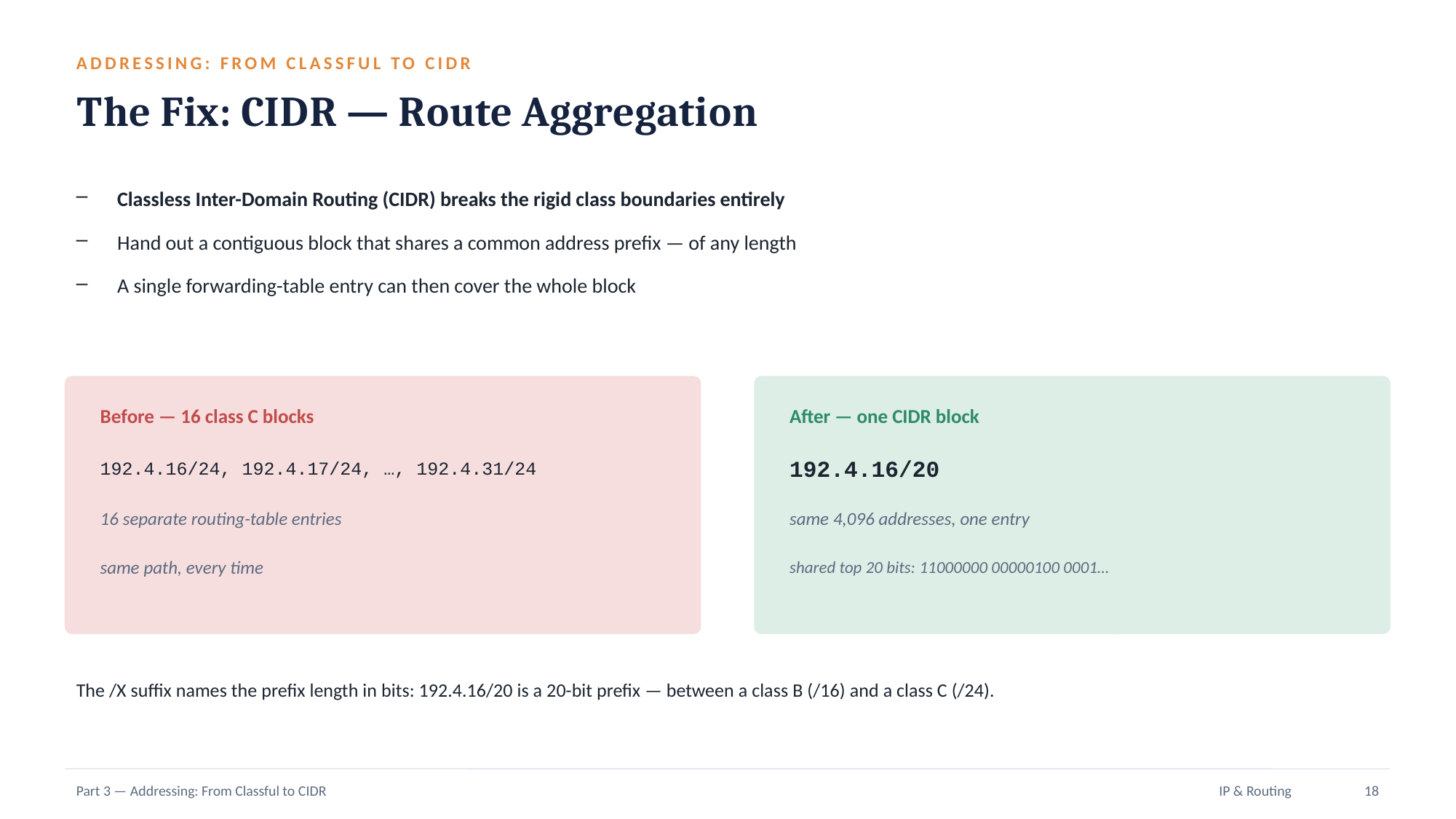

ADDRESSING: FROM CLASSFUL TO CIDR
The Fix: CIDR — Route Aggregation
Classless Inter-Domain Routing (CIDR) breaks the rigid class boundaries entirely
Hand out a contiguous block that shares a common address prefix — of any length
A single forwarding-table entry can then cover the whole block

Before — 16 class C blocks
After — one CIDR block
192.4.16/24, 192.4.17/24, …, 192.4.31/24
192.4.16/20
16 separate routing-table entries
same 4,096 addresses, one entry
same path, every time
shared top 20 bits: 11000000 00000100 0001…
The /X suffix names the prefix length in bits: 192.4.16/20 is a 20-bit prefix — between a class B (/16) and a class C (/24).

Part 3 — Addressing: From Classful to CIDR
IP & Routing
18